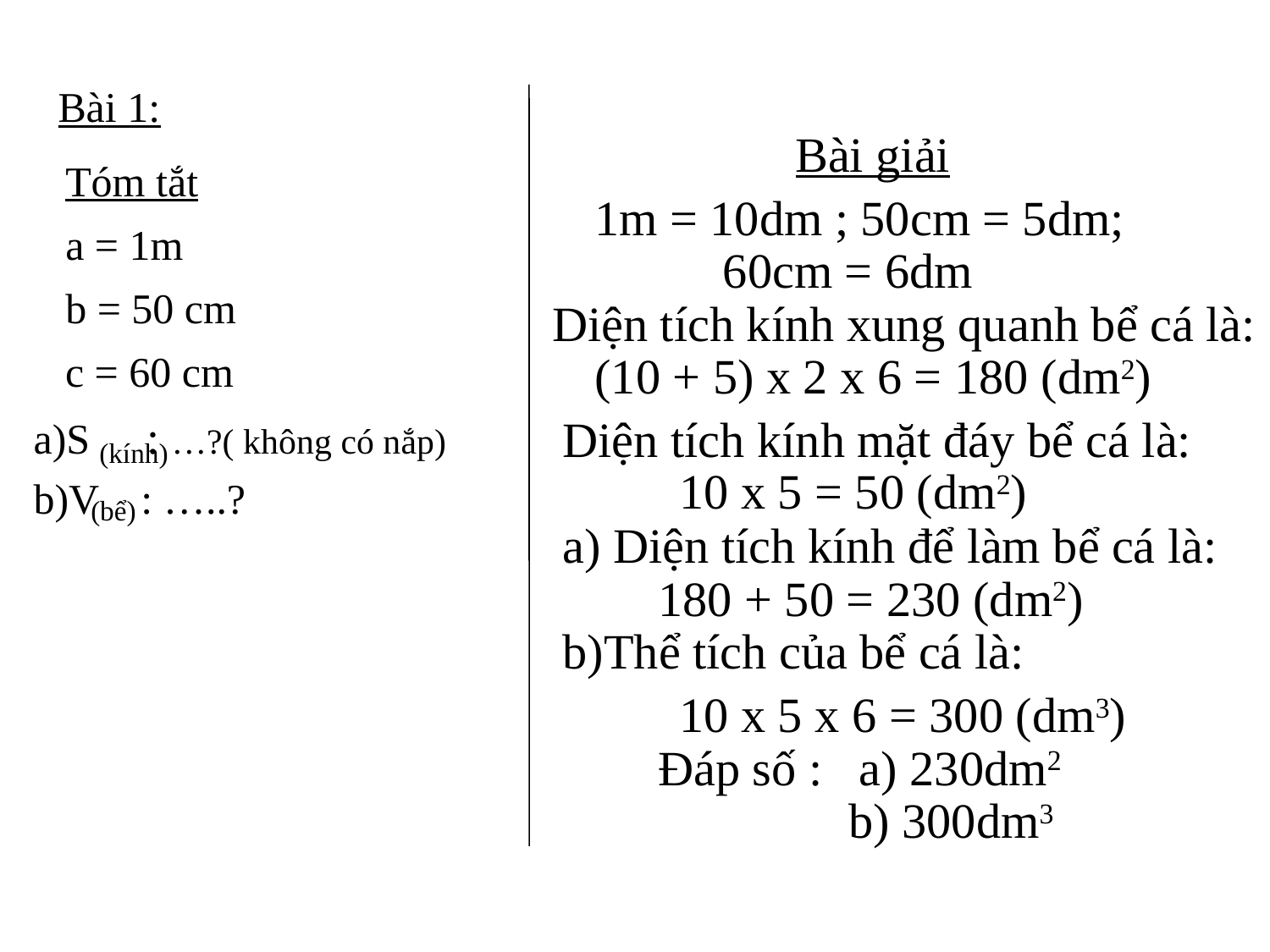

Bài 1:

Bài giải
Tóm tắt
1m = 10dm ; 50cm = 5dm;
a = 1m
60cm = 6dm
b = 50 cm
Diện tích kính xung quanh bể cá là:
c = 60 cm
(10 + 5) x 2 x 6 = 180 (dm2)
a)S     : …?( không có nắp)
   (kính)
Diện tích kính mặt đáy bể cá là:
10 x 5 = 50 (dm2)
b)V    : …..?
(bể)
a) Diện tích kính để làm bể cá là:
180 + 50 = 230 (dm2)
b)Thể tích của bể cá là:
10 x 5 x 6 = 300 (dm3)
Đáp số :   a) 230dm2
b) 300dm3